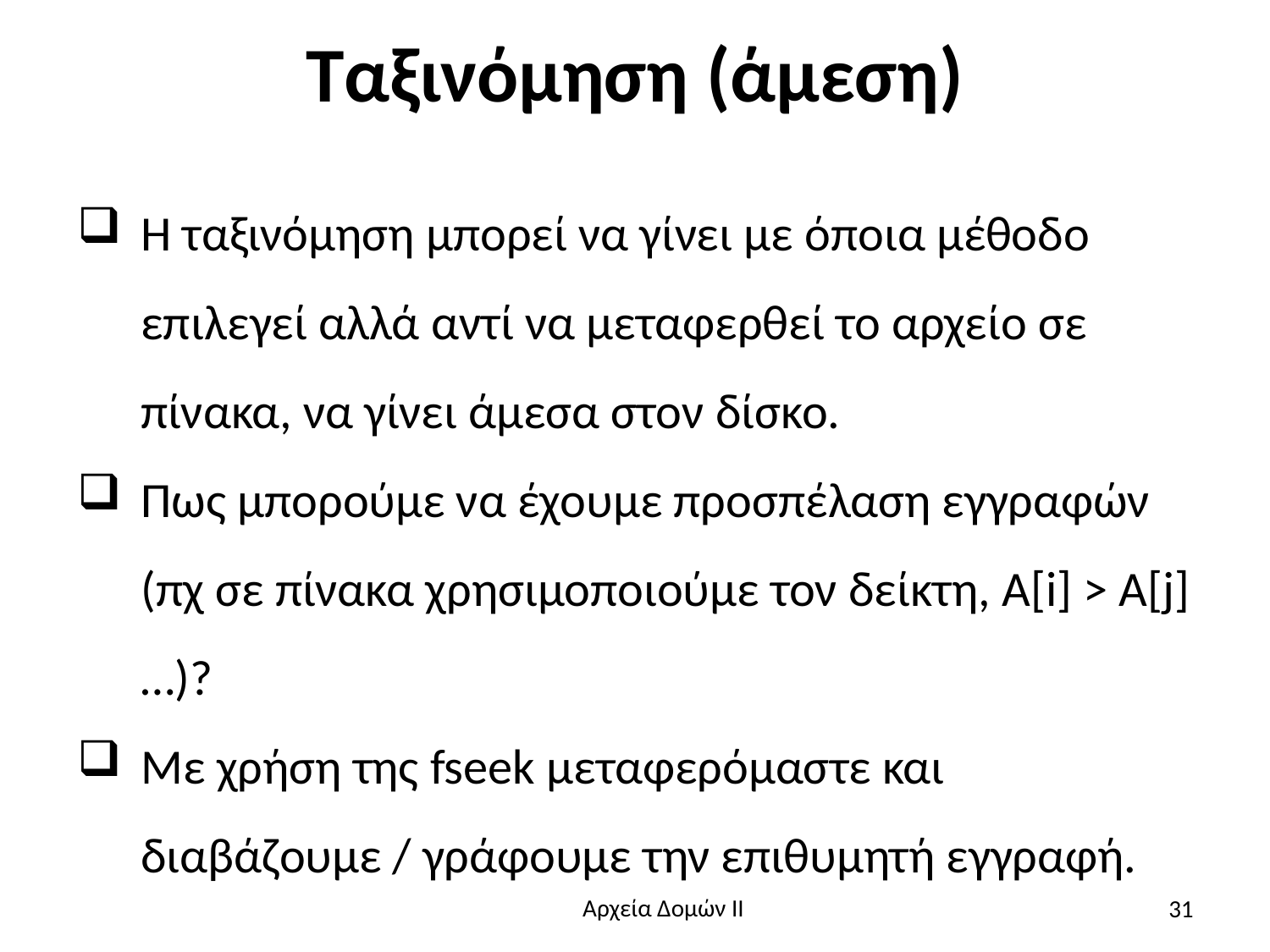

# Ταξινόμηση (άμεση)
Η ταξινόμηση μπορεί να γίνει με όποια μέθοδο επιλεγεί αλλά αντί να μεταφερθεί το αρχείο σε πίνακα, να γίνει άμεσα στον δίσκο.
Πως μπορούμε να έχουμε προσπέλαση εγγραφών (πχ σε πίνακα χρησιμοποιούμε τον δείκτη, Α[i] > A[j]…)?
Με χρήση της fseek μεταφερόμαστε και διαβάζουμε / γράφουμε την επιθυμητή εγγραφή.
31
Αρχεία Δομών ΙΙ